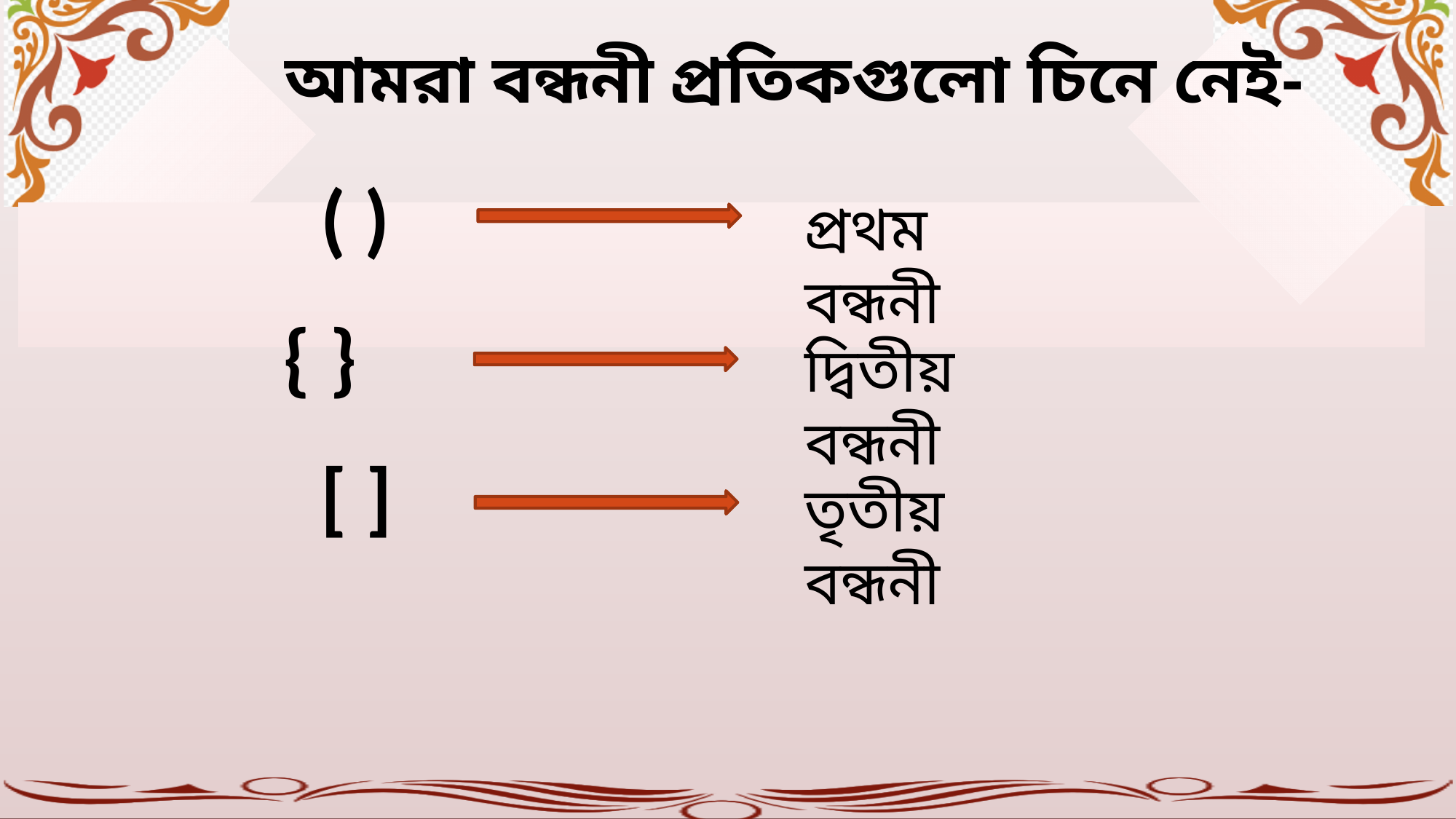

আমরা বন্ধনী প্রতিকগুলো চিনে নেই-
( )
প্রথম বন্ধনী

{ }
দ্বিতীয় বন্ধনী

[ ]
তৃতীয় বন্ধনী